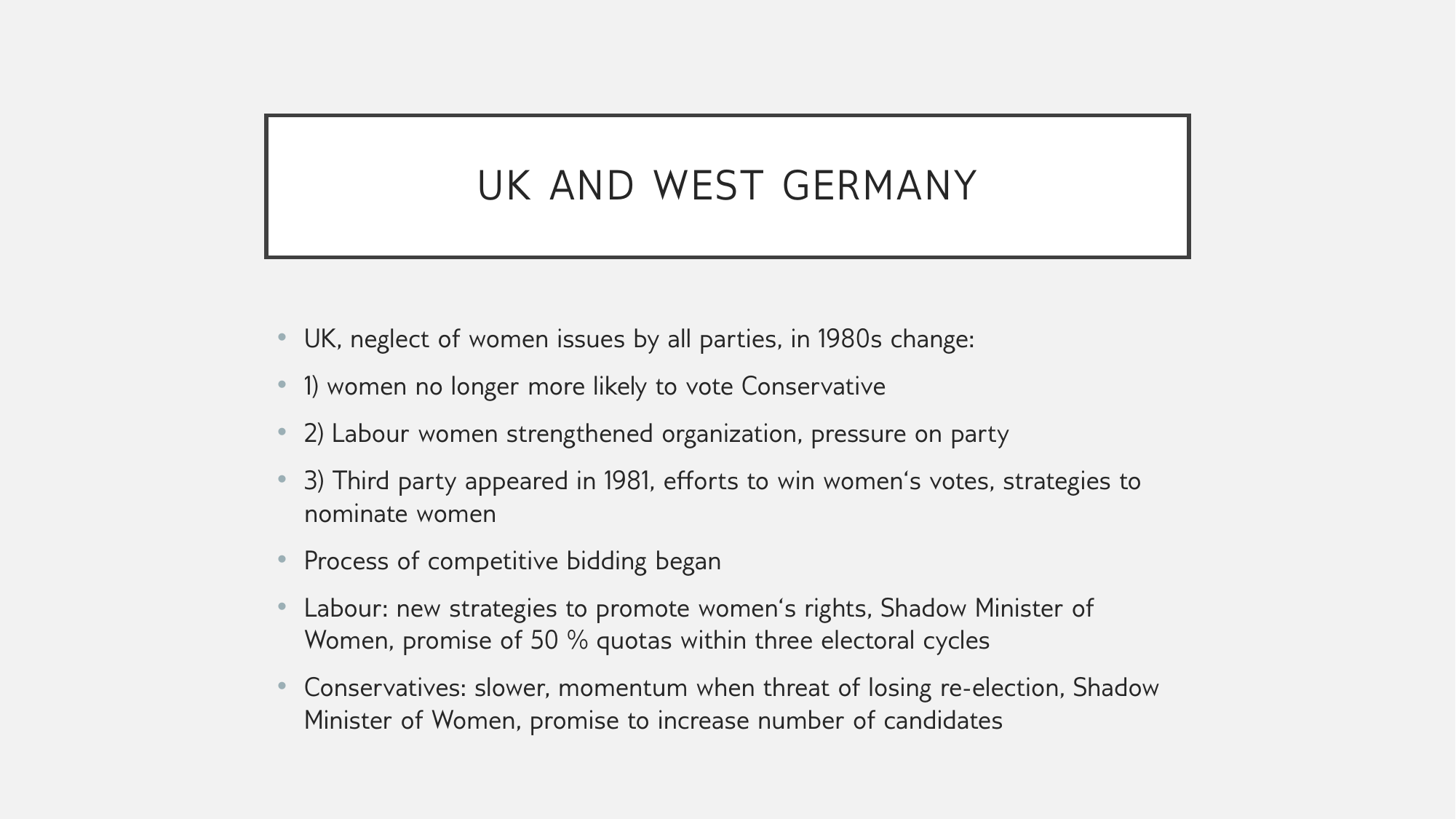

# UK and West germany
UK, neglect of women issues by all parties, in 1980s change:
1) women no longer more likely to vote Conservative
2) Labour women strengthened organization, pressure on party
3) Third party appeared in 1981, efforts to win women‘s votes, strategies to nominate women
Process of competitive bidding began
Labour: new strategies to promote women‘s rights, Shadow Minister of Women, promise of 50 % quotas within three electoral cycles
Conservatives: slower, momentum when threat of losing re-election, Shadow Minister of Women, promise to increase number of candidates